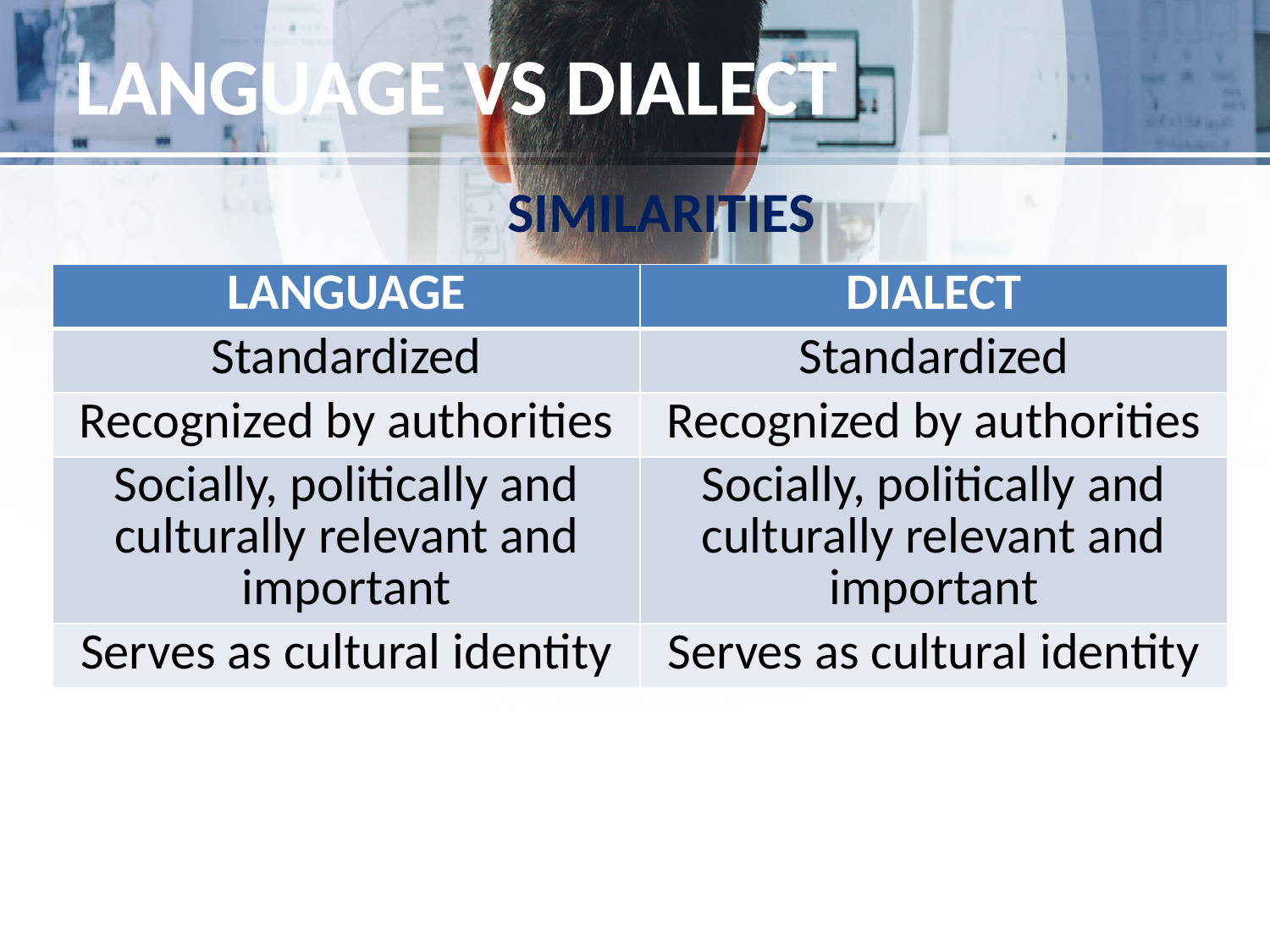

# LANGUAGE VS DIALECT
SIMILARITIES

| LANGUAGE | DIALECT |
| --- | --- |
| Standardized | Standardized |
| Recognized by authorities | Recognized by authorities |
| Socially, politically and culturally relevant and important | Socially, politically and culturally relevant and important |
| Serves as cultural identity | Serves as cultural identity |